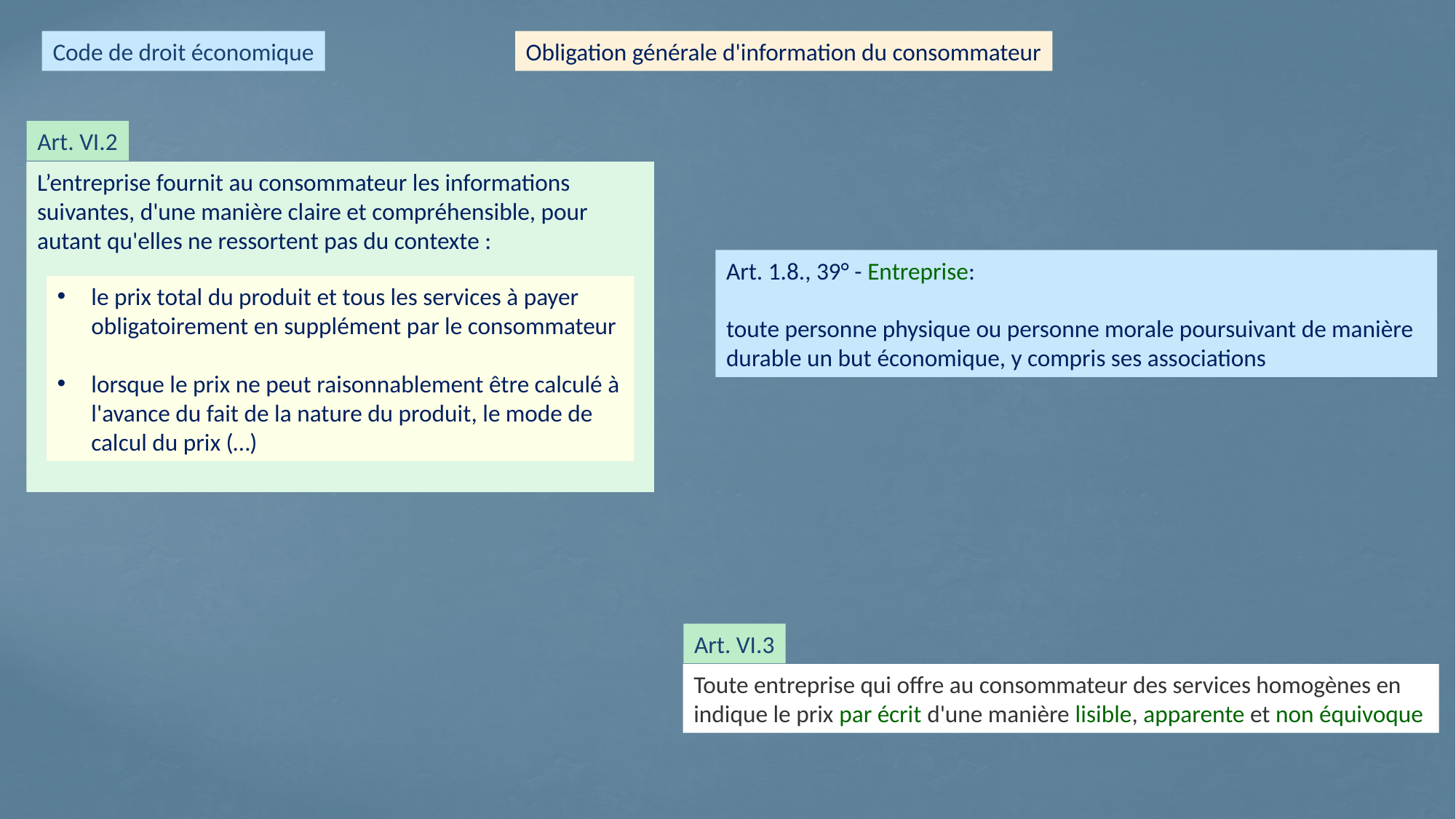

Code de droit économique
Obligation générale d'information du consommateur
Art. VI.2
L’entreprise fournit au consommateur les informations suivantes, d'une manière claire et compréhensible, pour autant qu'elles ne ressortent pas du contexte :

Art. 1.8., 39° - Entreprise:

toute personne physique ou personne morale poursuivant de manière durable un but économique, y compris ses associations
le prix total du produit et tous les services à payer obligatoirement en supplément par le consommateur

lorsque le prix ne peut raisonnablement être calculé à l'avance du fait de la nature du produit, le mode de calcul du prix (…)
Art. VI.3
Toute entreprise qui offre au consommateur des services homogènes en indique le prix par écrit d'une manière lisible, apparente et non équivoque